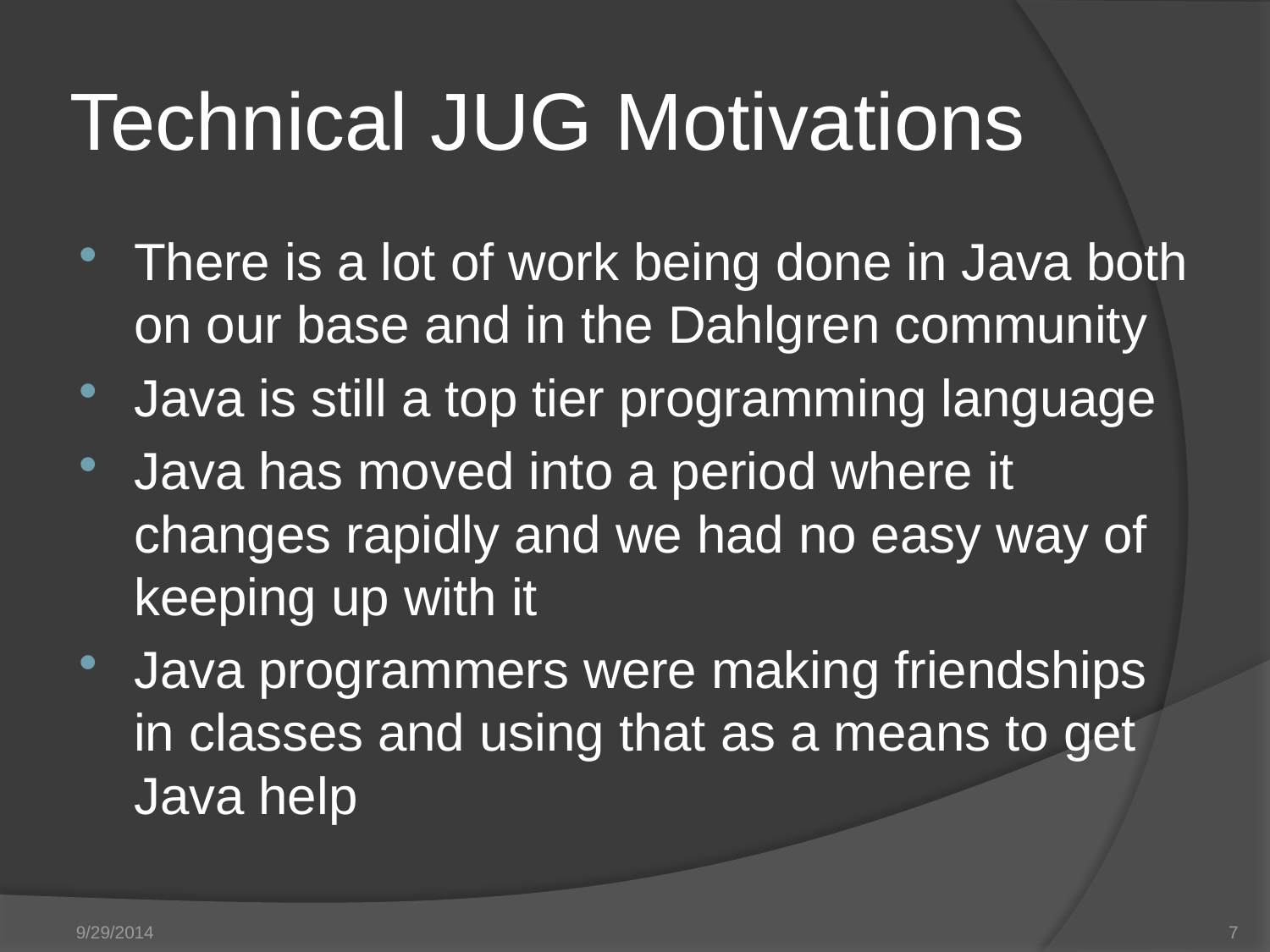

# Technical JUG Motivations
There is a lot of work being done in Java both on our base and in the Dahlgren community
Java is still a top tier programming language
Java has moved into a period where it changes rapidly and we had no easy way of keeping up with it
Java programmers were making friendships in classes and using that as a means to get Java help
9/29/2014
7